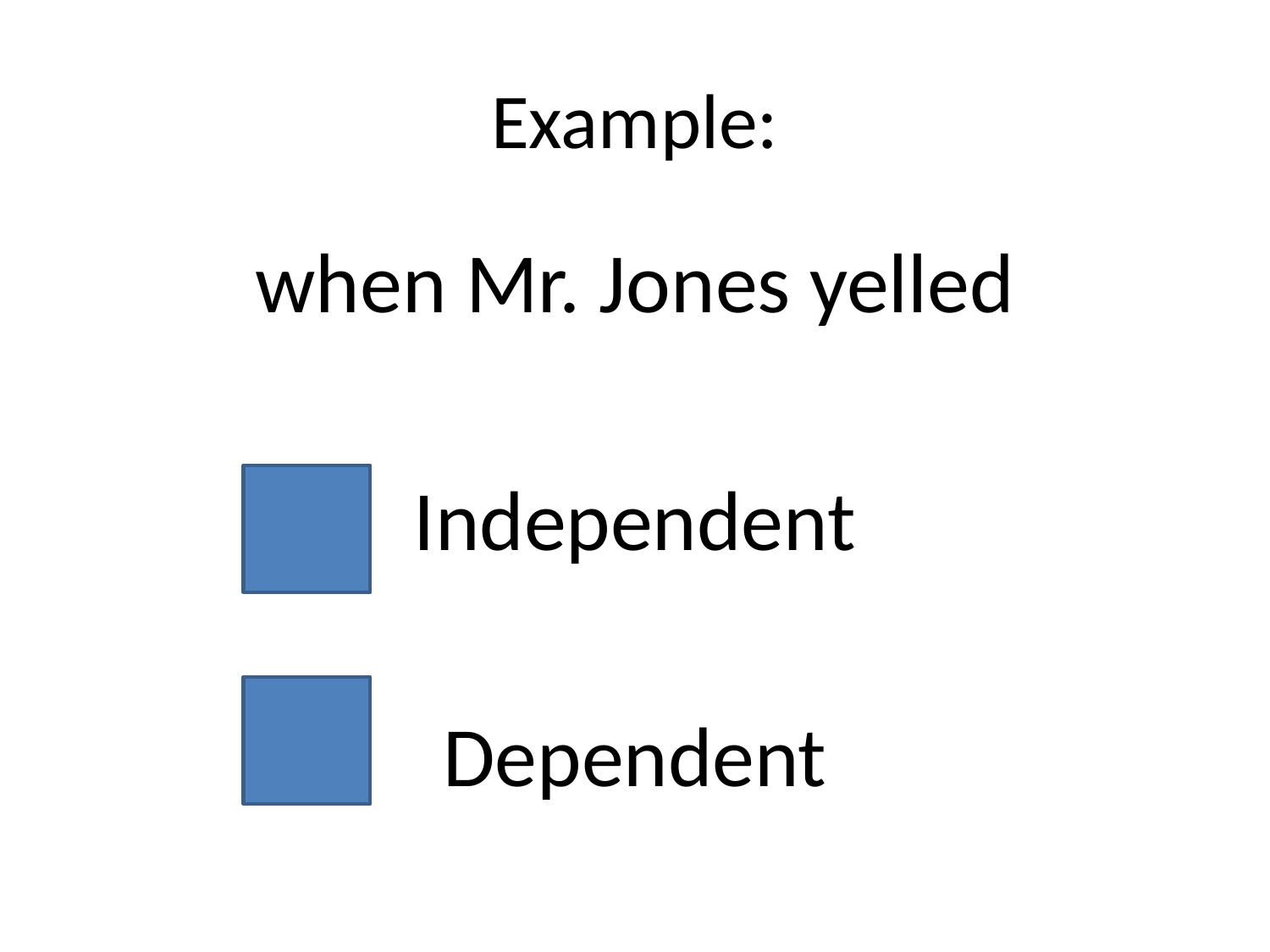

# Example:
when Mr. Jones yelled

Independent

Dependent